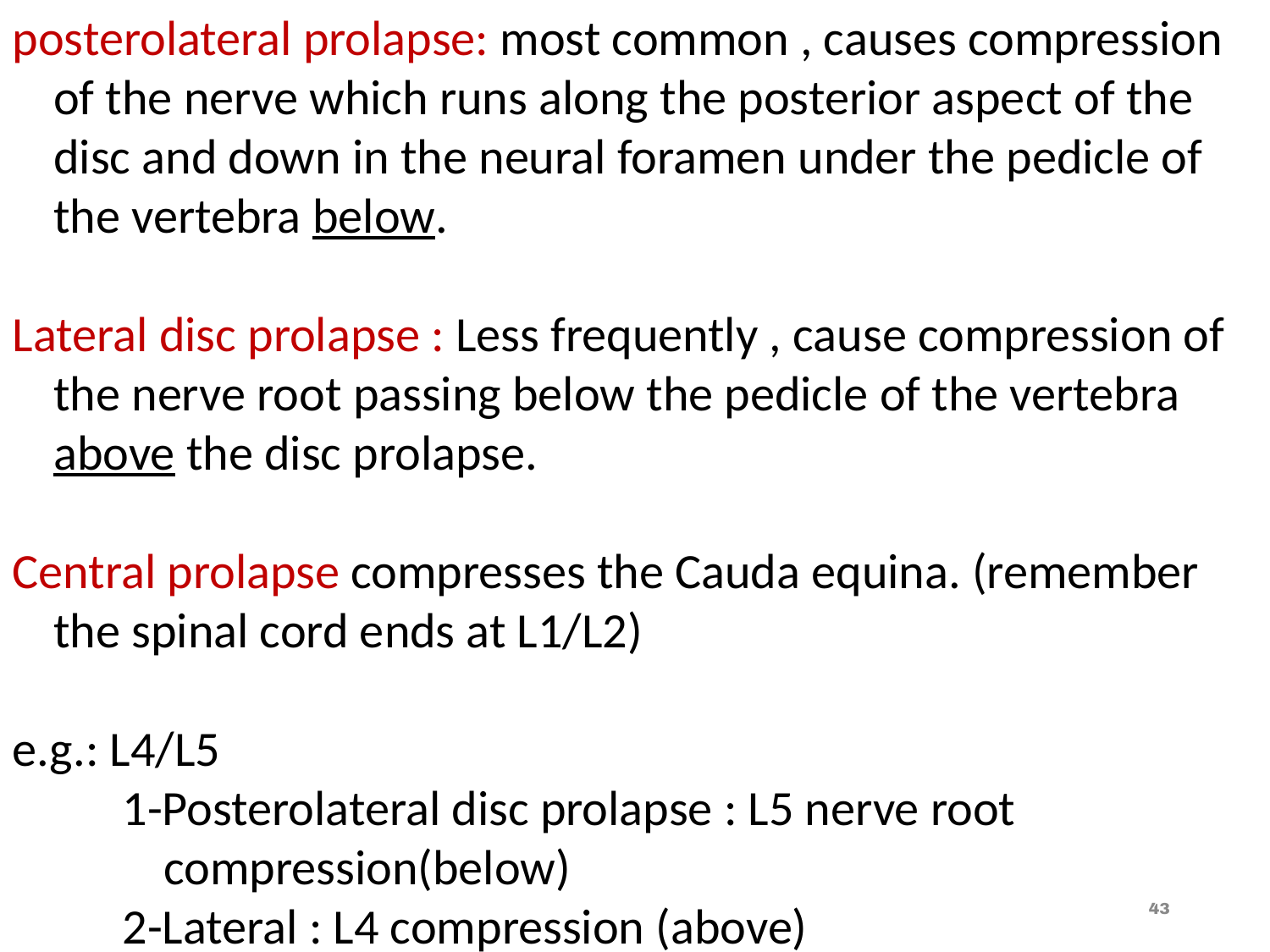

posterolateral prolapse: most common , causes compression of the nerve which runs along the posterior aspect of the disc and down in the neural foramen under the pedicle of the vertebra below.

Lateral disc prolapse : Less frequently , cause compression of the nerve root passing below the pedicle of the vertebra above the disc prolapse.

Central prolapse compresses the Cauda equina. (remember the spinal cord ends at L1/L2)

e.g.: L4/L5
1-Posterolateral disc prolapse : L5 nerve root compression(below)
2-Lateral : L4 compression (above)
43